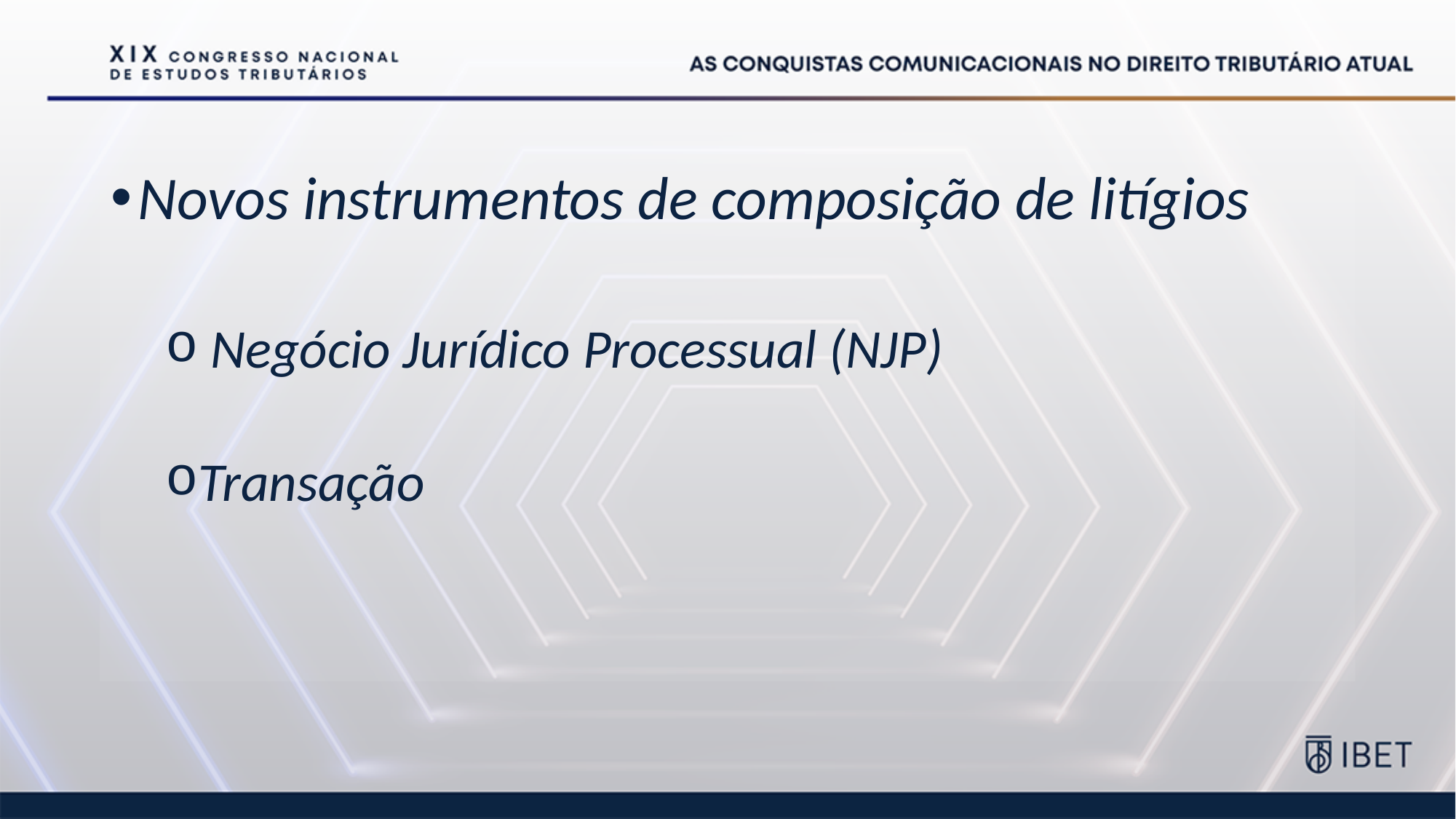

Novos instrumentos de composição de litígios

 Negócio Jurídico Processual (NJP)

Transação